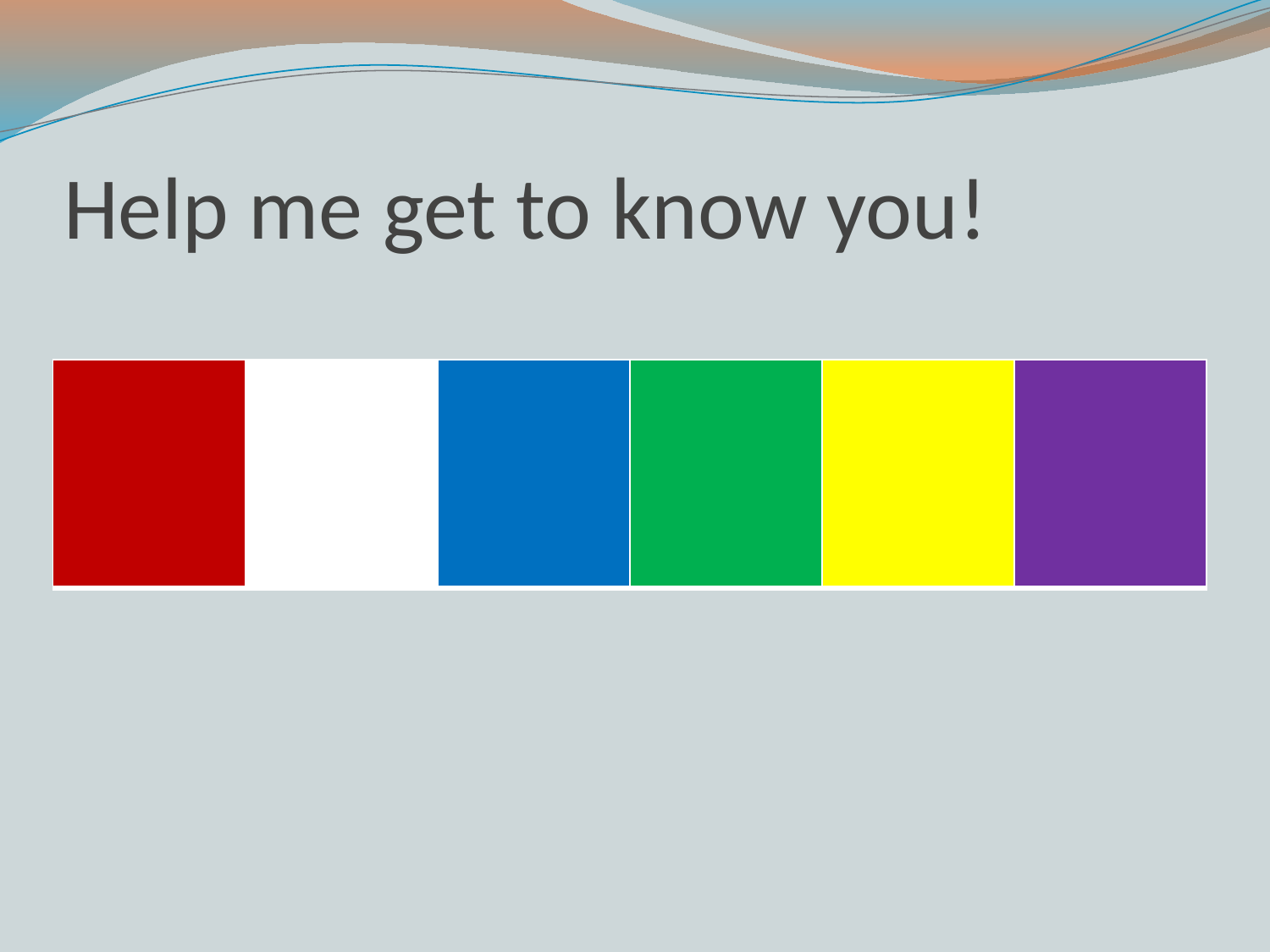

# Help me get to know you!
|  |  |  |  |  |  |
| --- | --- | --- | --- | --- | --- |